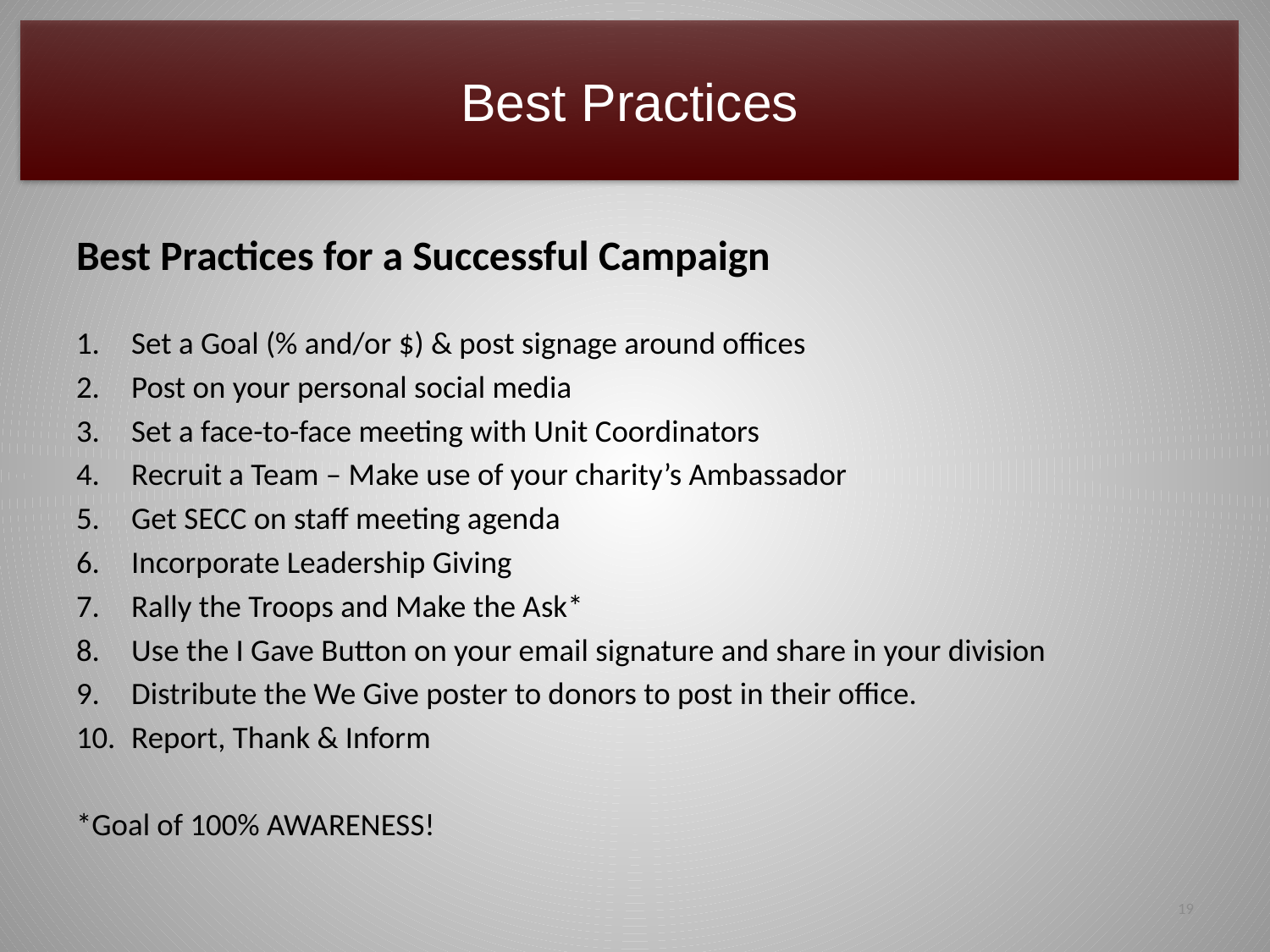

Best Practices
Best Practices for a Successful Campaign

Set a Goal (% and/or $) & post signage around offices
Post on your personal social media
Set a face-to-face meeting with Unit Coordinators
Recruit a Team – Make use of your charity’s Ambassador
Get SECC on staff meeting agenda
Incorporate Leadership Giving
Rally the Troops and Make the Ask*
Use the I Gave Button on your email signature and share in your division
Distribute the We Give poster to donors to post in their office.
Report, Thank & Inform

*Goal of 100% AWARENESS!

19